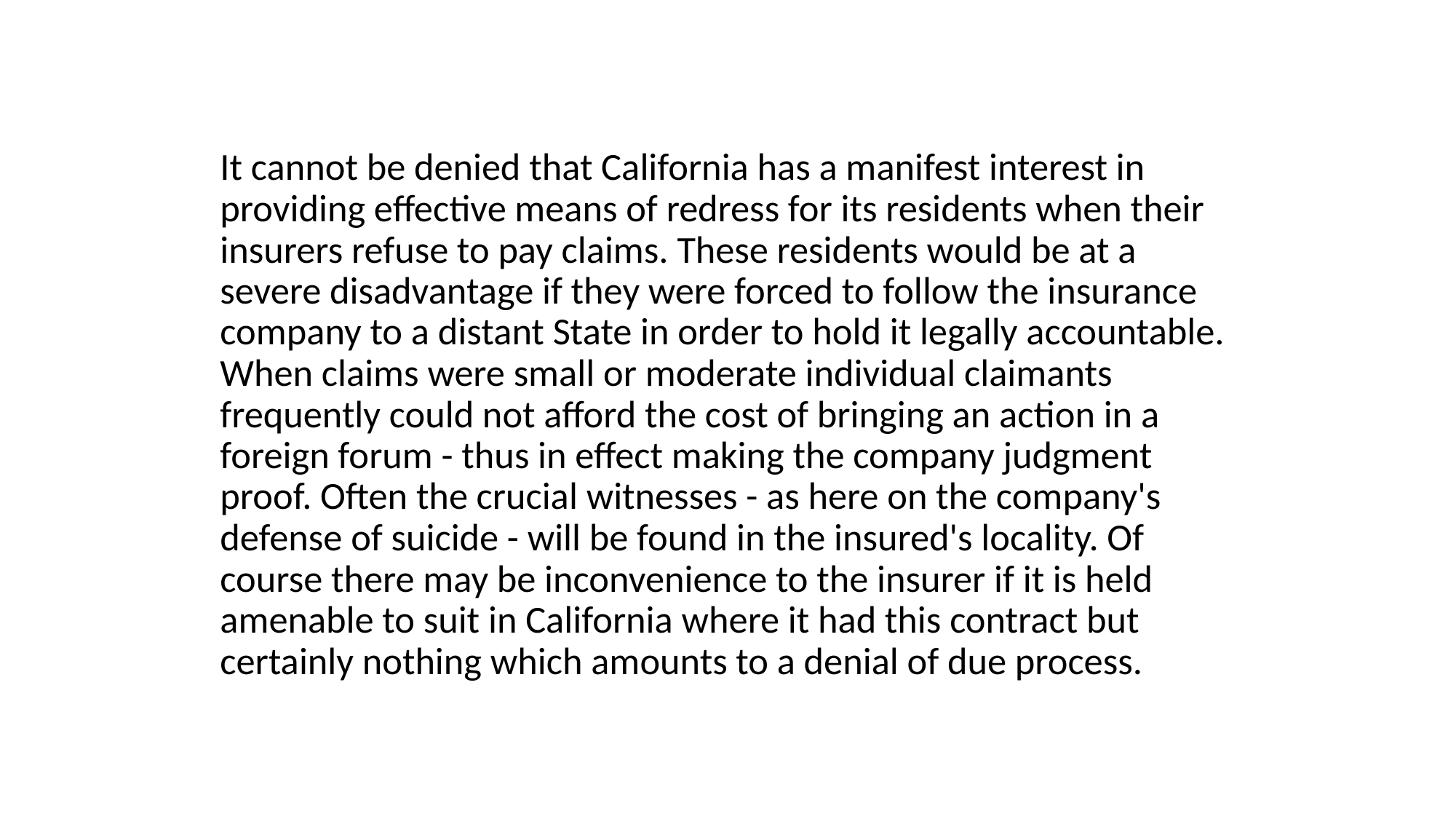

# It cannot be denied that California has a manifest interest in providing effective means of redress for its residents when their insurers refuse to pay claims. These residents would be at a severe disadvantage if they were forced to follow the insurance company to a distant State in order to hold it legally accountable. When claims were small or moderate individual claimants frequently could not afford the cost of bringing an action in a foreign forum - thus in effect making the company judgment proof. Often the crucial witnesses - as here on the company's defense of suicide - will be found in the insured's locality. Of course there may be inconvenience to the insurer if it is held amenable to suit in California where it had this contract but certainly nothing which amounts to a denial of due process.